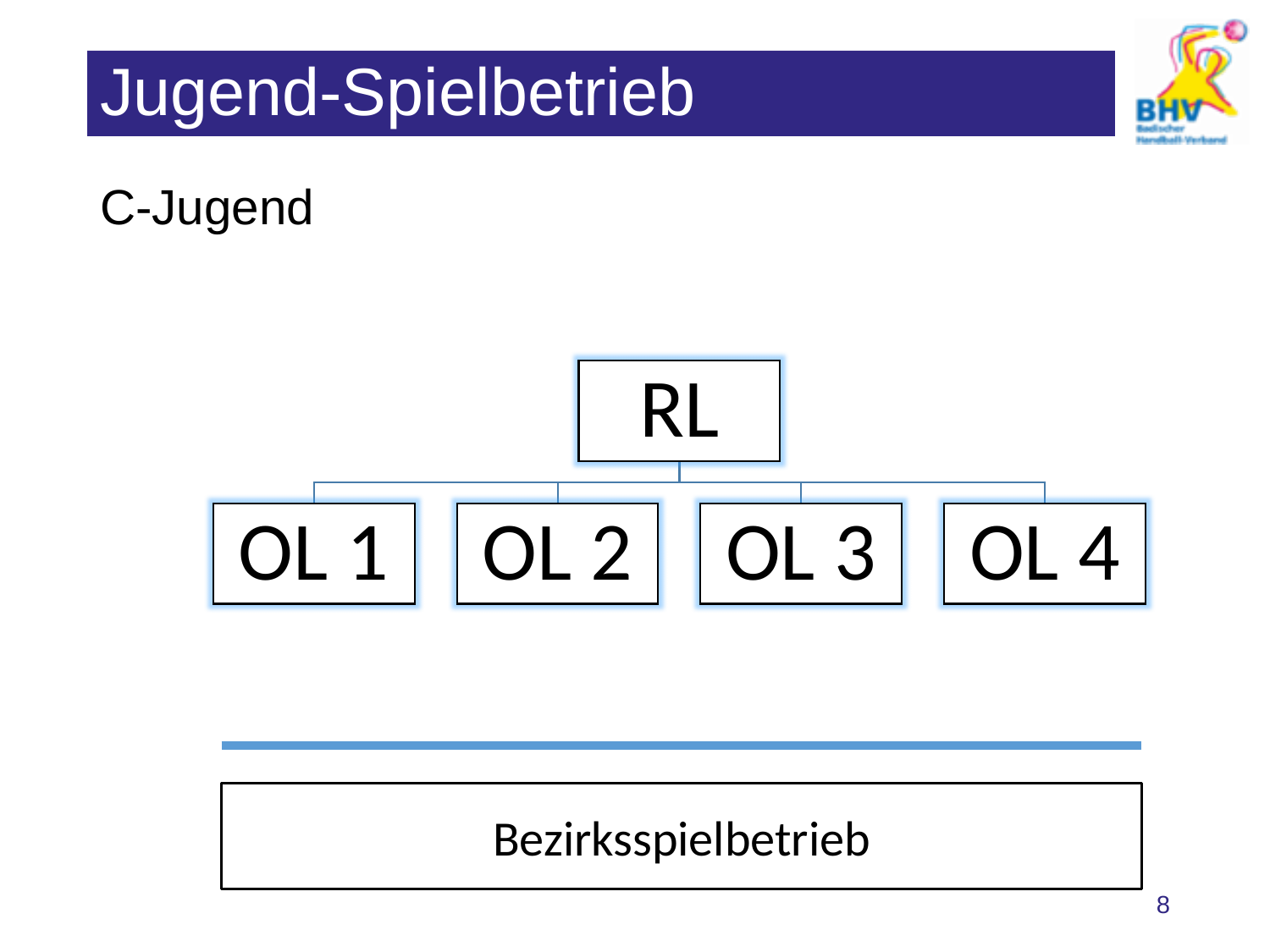

# Jugend-Spielbetrieb
RL
OL 1
OL 2
OL 3
OL 4
C-Jugend

Bezirksspielbetrieb

8